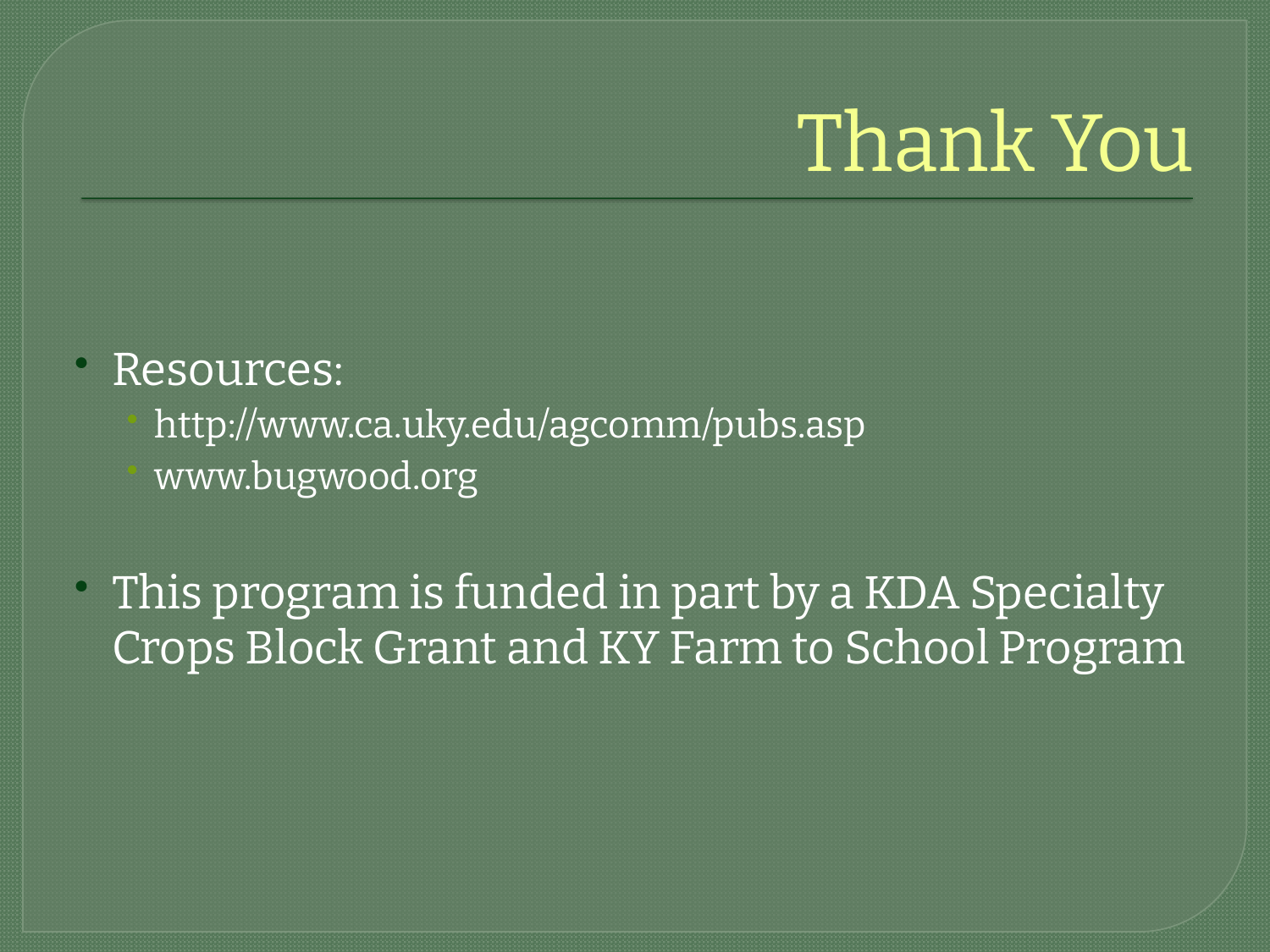

# Thank You

Resources:
http://www.ca.uky.edu/agcomm/pubs.asp
www.bugwood.org

This program is funded in part by a KDA Specialty Crops Block Grant and KY Farm to School Program